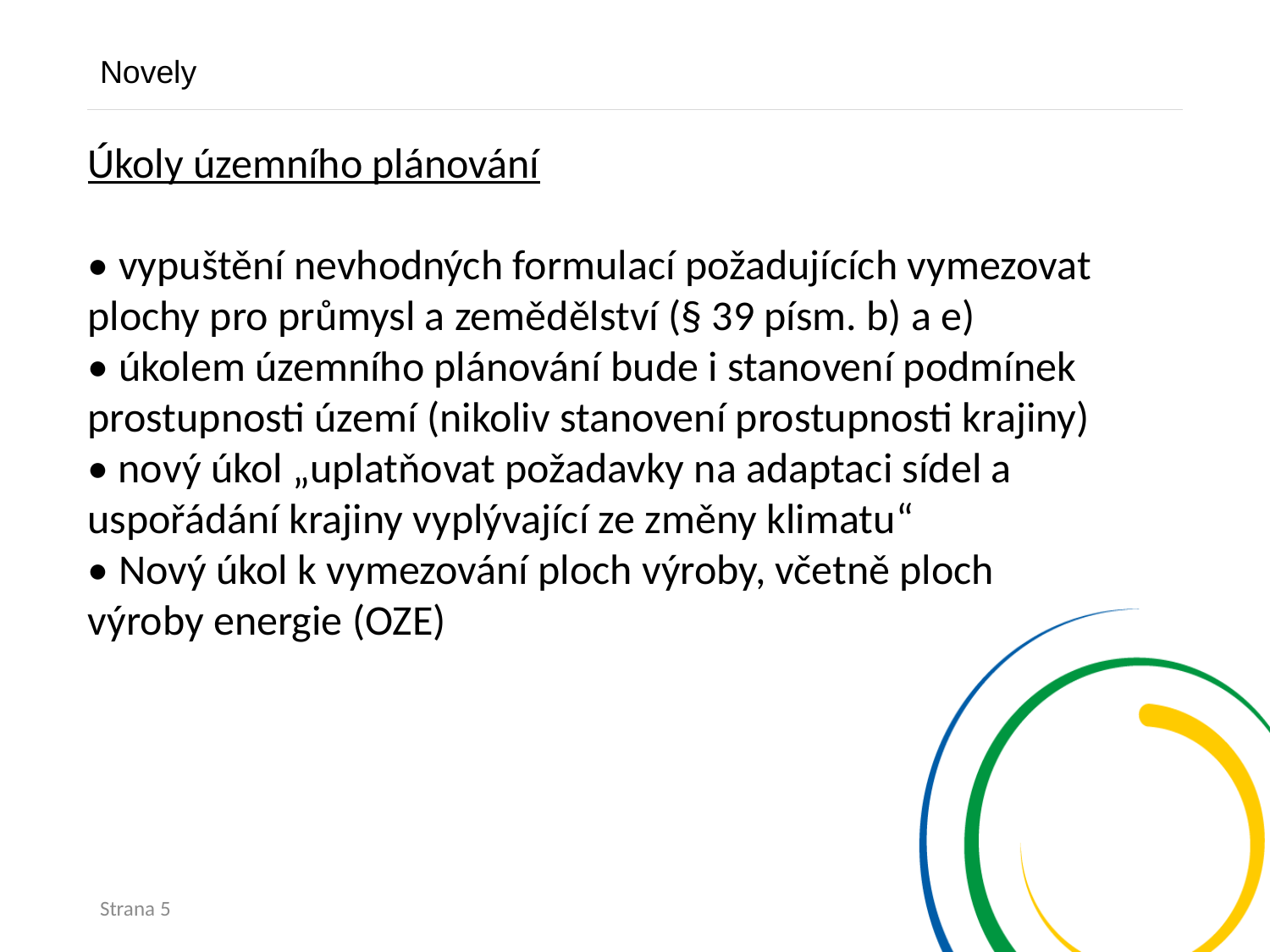

Novely
Úkoly územního plánování

• vypuštění nevhodných formulací požadujících vymezovat plochy pro průmysl a zemědělství (§ 39 písm. b) a e)
• úkolem územního plánování bude i stanovení podmínek prostupnosti území (nikoliv stanovení prostupnosti krajiny) • nový úkol „uplatňovat požadavky na adaptaci sídel a uspořádání krajiny vyplývající ze změny klimatu“
• Nový úkol k vymezování ploch výroby, včetně ploch výroby energie (OZE)
Strana 5